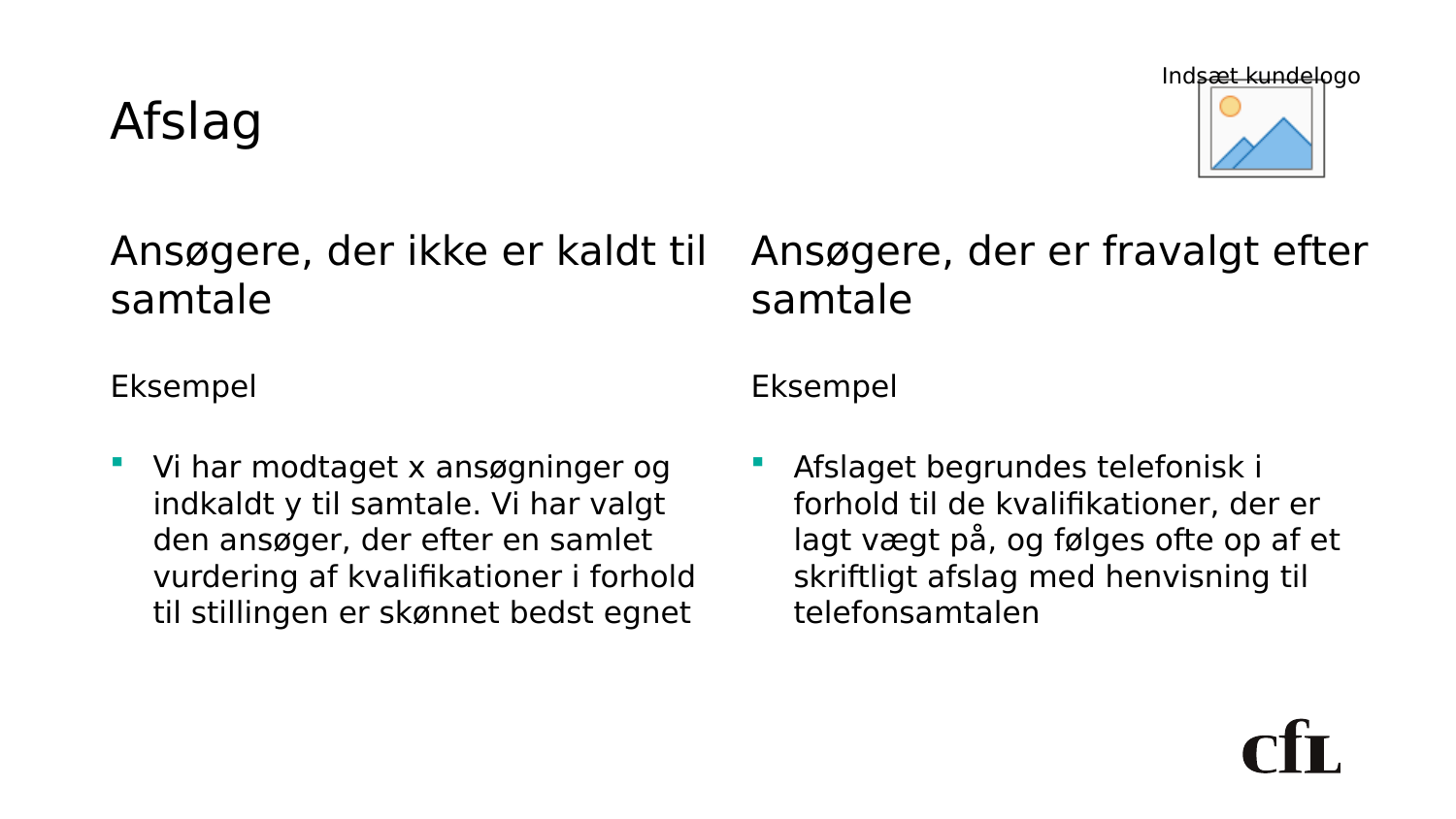

# Afslag
Ansøgere, der ikke er kaldt til samtale

Eksempel

Vi har modtaget x ansøgninger og indkaldt y til samtale. Vi har valgt den ansøger, der efter en samlet vurdering af kvalifikationer i forhold til stillingen er skønnet bedst egnet
Ansøgere, der er fravalgt efter samtale

Eksempel

Afslaget begrundes telefonisk i forhold til de kvalifikationer, der er lagt vægt på, og følges ofte op af et skriftligt afslag med henvisning til telefonsamtalen